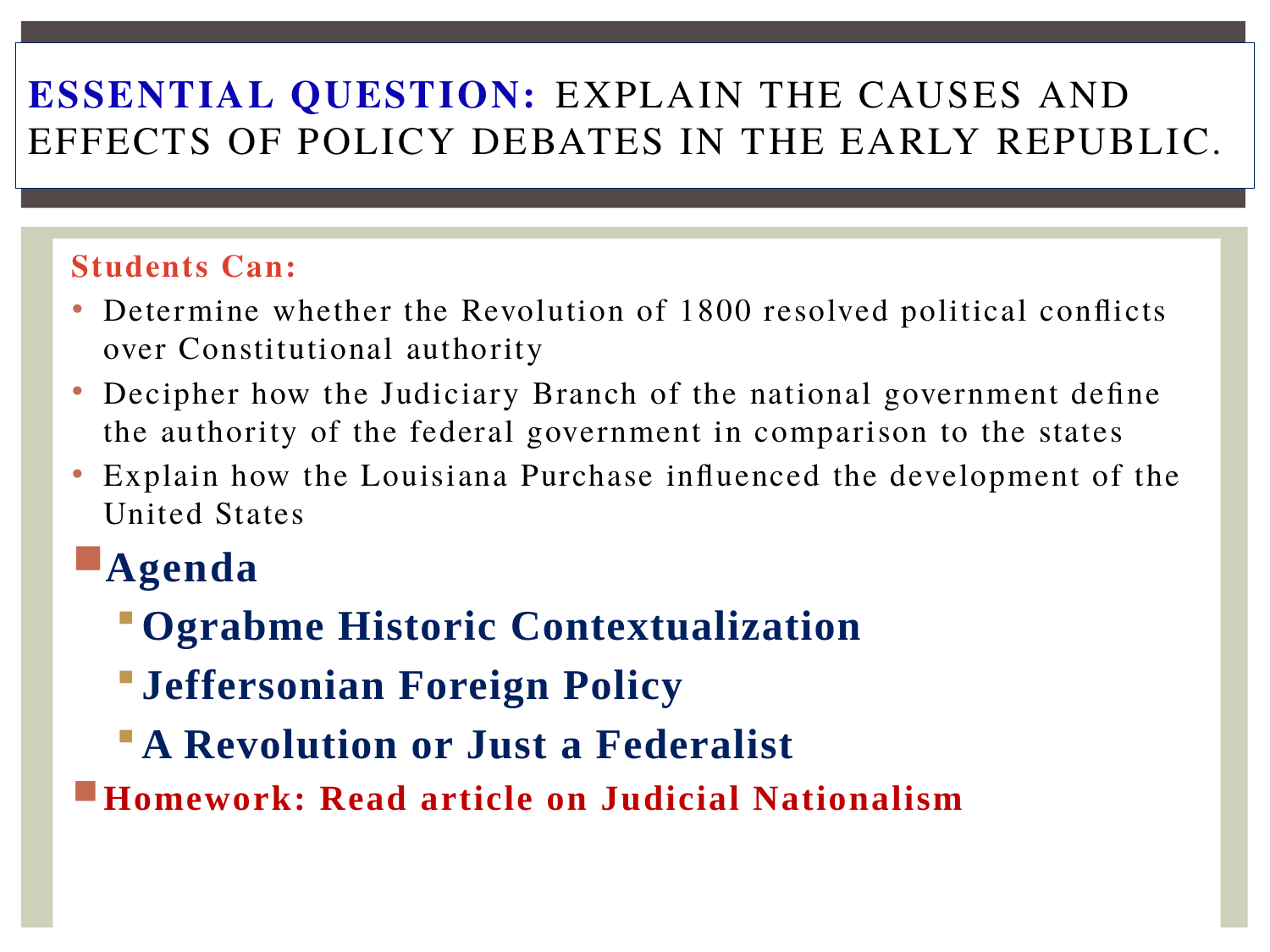

# Essential Question: Explain the causes and effects of policy debates in the early republic.
Students Can:
Determine whether the Revolution of 1800 resolved political conflicts over Constitutional authority
Decipher how the Judiciary Branch of the national government define the authority of the federal government in comparison to the states
Explain how the Louisiana Purchase influenced the development of the United States
Agenda
Ograbme Historic Contextualization
Jeffersonian Foreign Policy
A Revolution or Just a Federalist
Homework: Read article on Judicial Nationalism